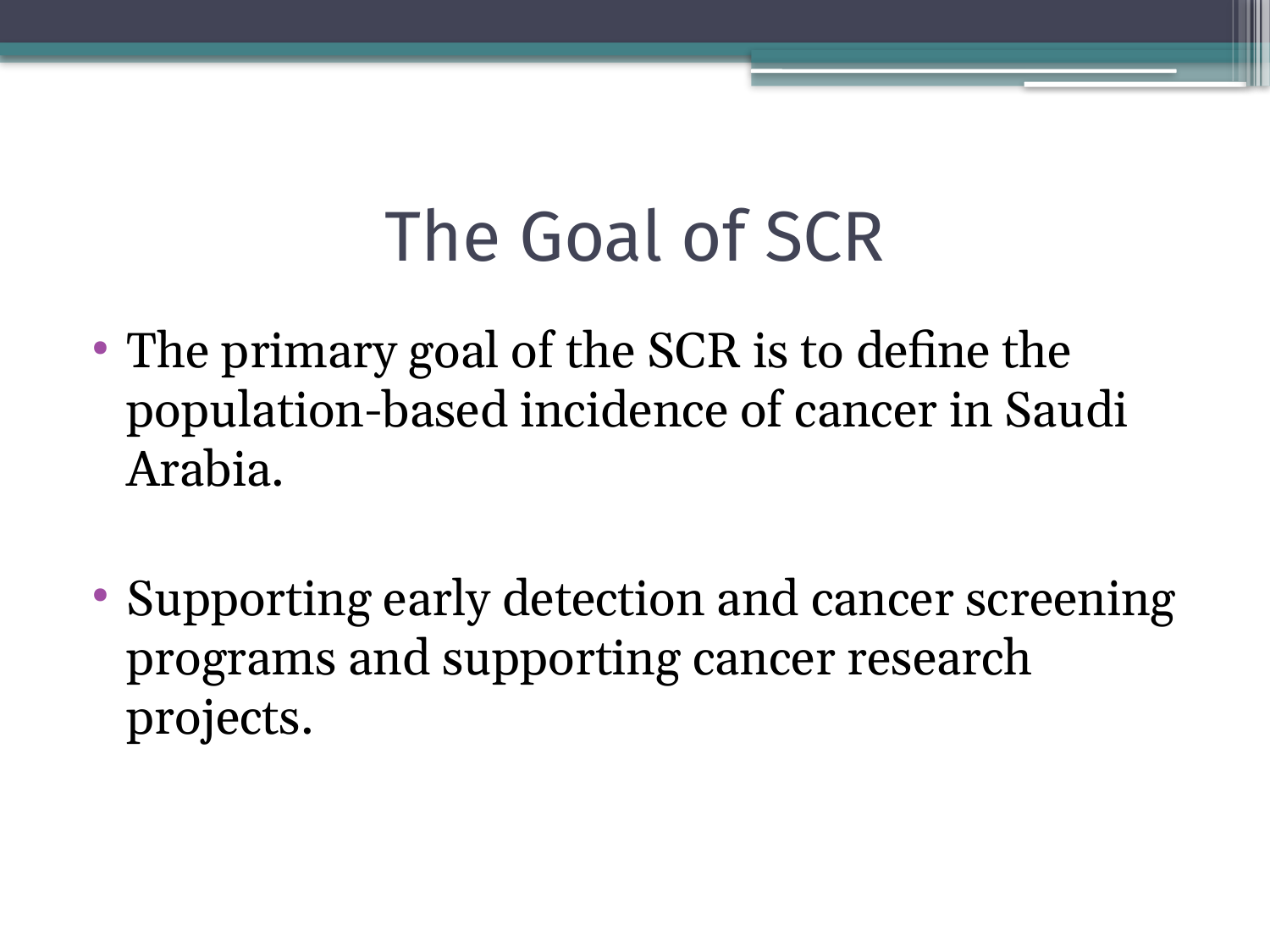

# The Goal of SCR
The primary goal of the SCR is to define the population-based incidence of cancer in Saudi Arabia.

Supporting early detection and cancer screening programs and supporting cancer research projects.